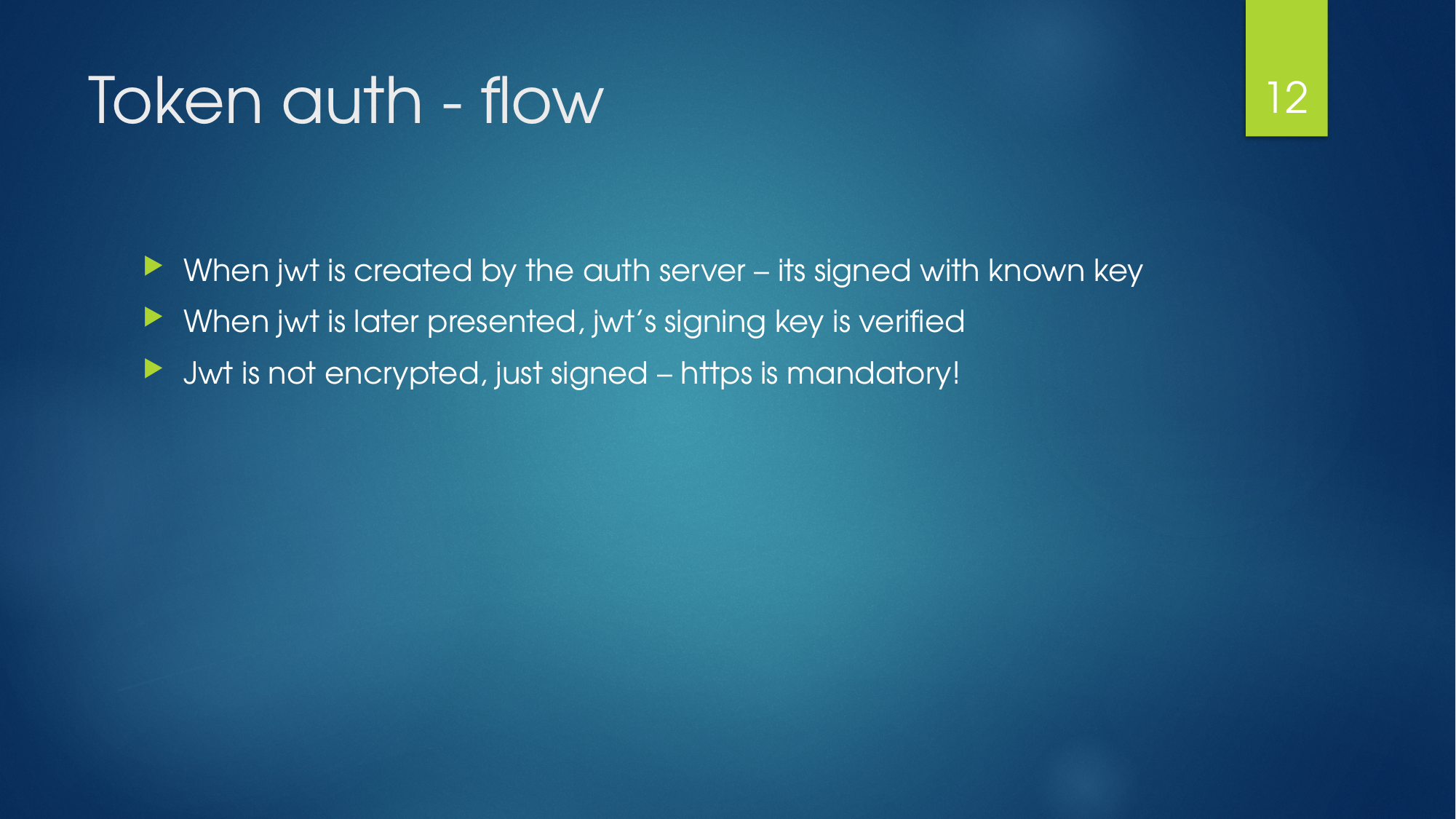

12
# Token auth - flow
When jwt is created by the auth server – its signed with known key
When jwt is later presented, jwt’s signing key is verified
Jwt is not encrypted, just signed – https is mandatory!